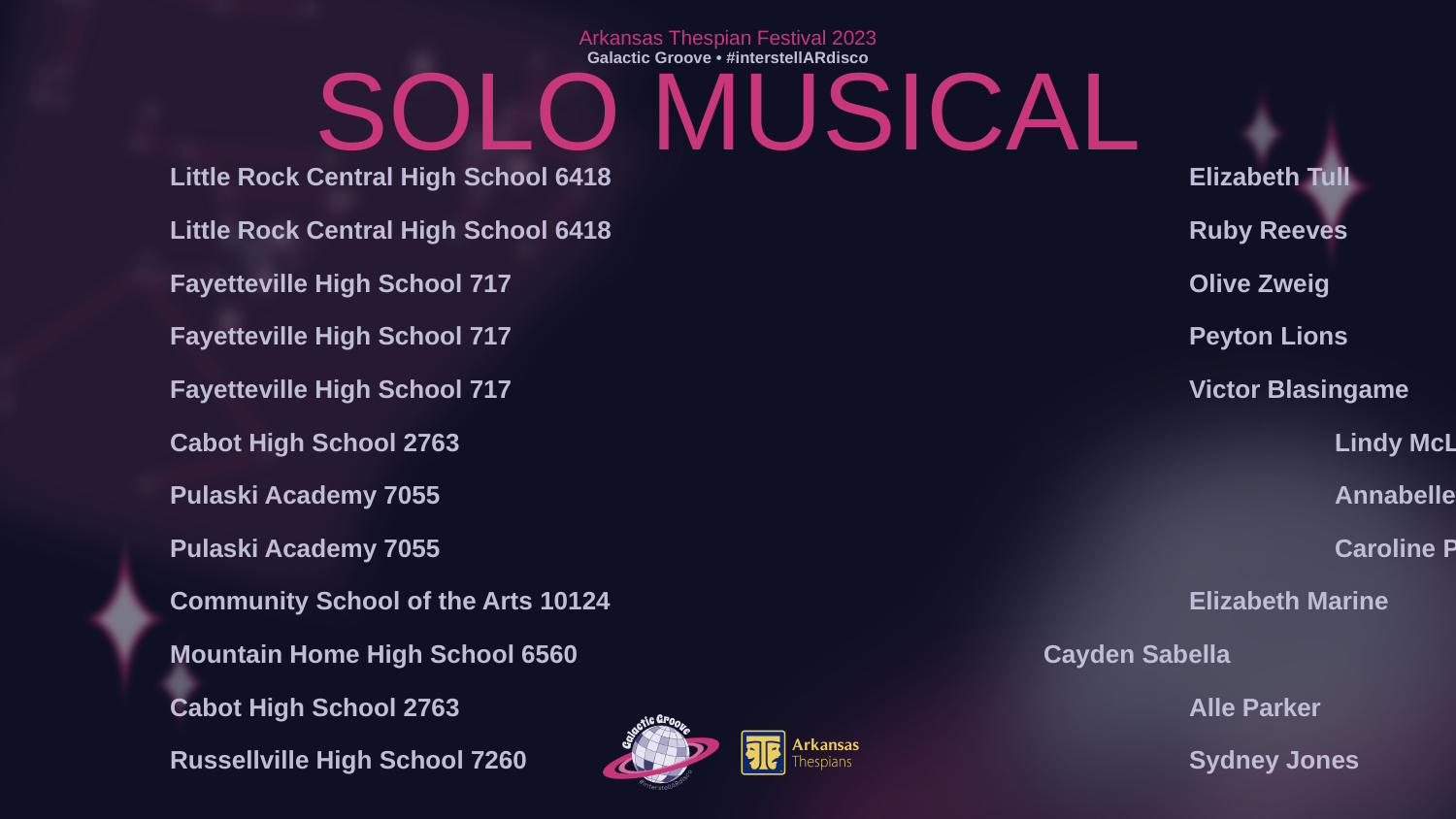

# SOLO MUSICAL
Little Rock Central High School 6418				Elizabeth Tull
Little Rock Central High School 6418				Ruby Reeves
Fayetteville High School 717					Olive Zweig
Fayetteville High School 717					Peyton Lions
Fayetteville High School 717					Victor Blasingame
Cabot High School 2763 						Lindy McLeod
Pulaski Academy 7055							Annabelle Redenius
Pulaski Academy 7055							Caroline Perry
Community School of the Arts 10124				Elizabeth Marine
Mountain Home High School 6560				Cayden Sabella
Cabot High School 2763						Alle Parker
Russellville High School 7260					Sydney Jones